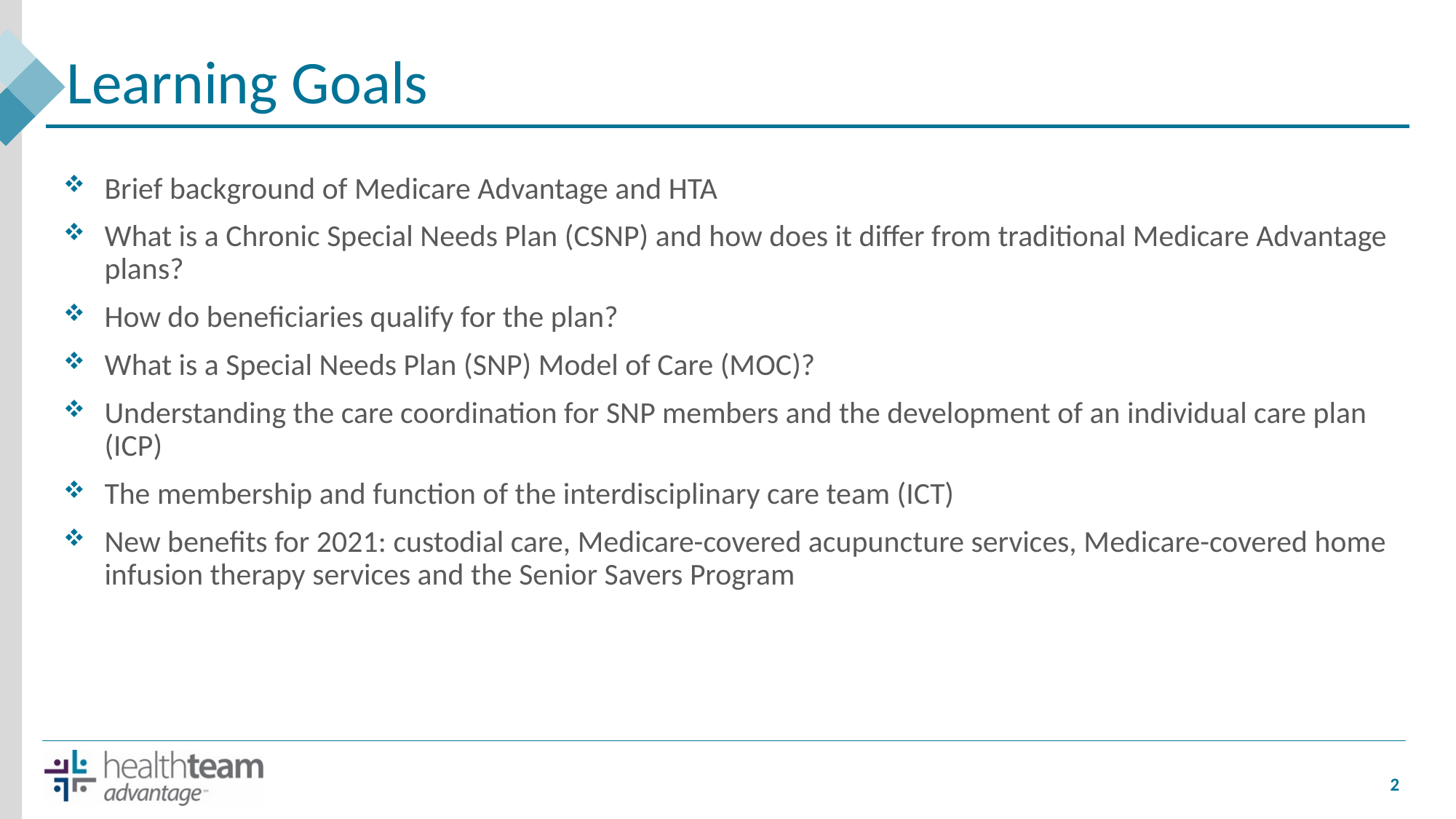

# Learning Goals
Brief background of Medicare Advantage and HTA
What is a Chronic Special Needs Plan (CSNP) and how does it differ from traditional Medicare Advantage plans?
How do beneficiaries qualify for the plan?
What is a Special Needs Plan (SNP) Model of Care (MOC)?
Understanding the care coordination for SNP members and the development of an individual care plan (ICP)
The membership and function of the interdisciplinary care team (ICT)
New benefits for 2021: custodial care, Medicare-covered acupuncture services, Medicare-covered home infusion therapy services and the Senior Savers Program